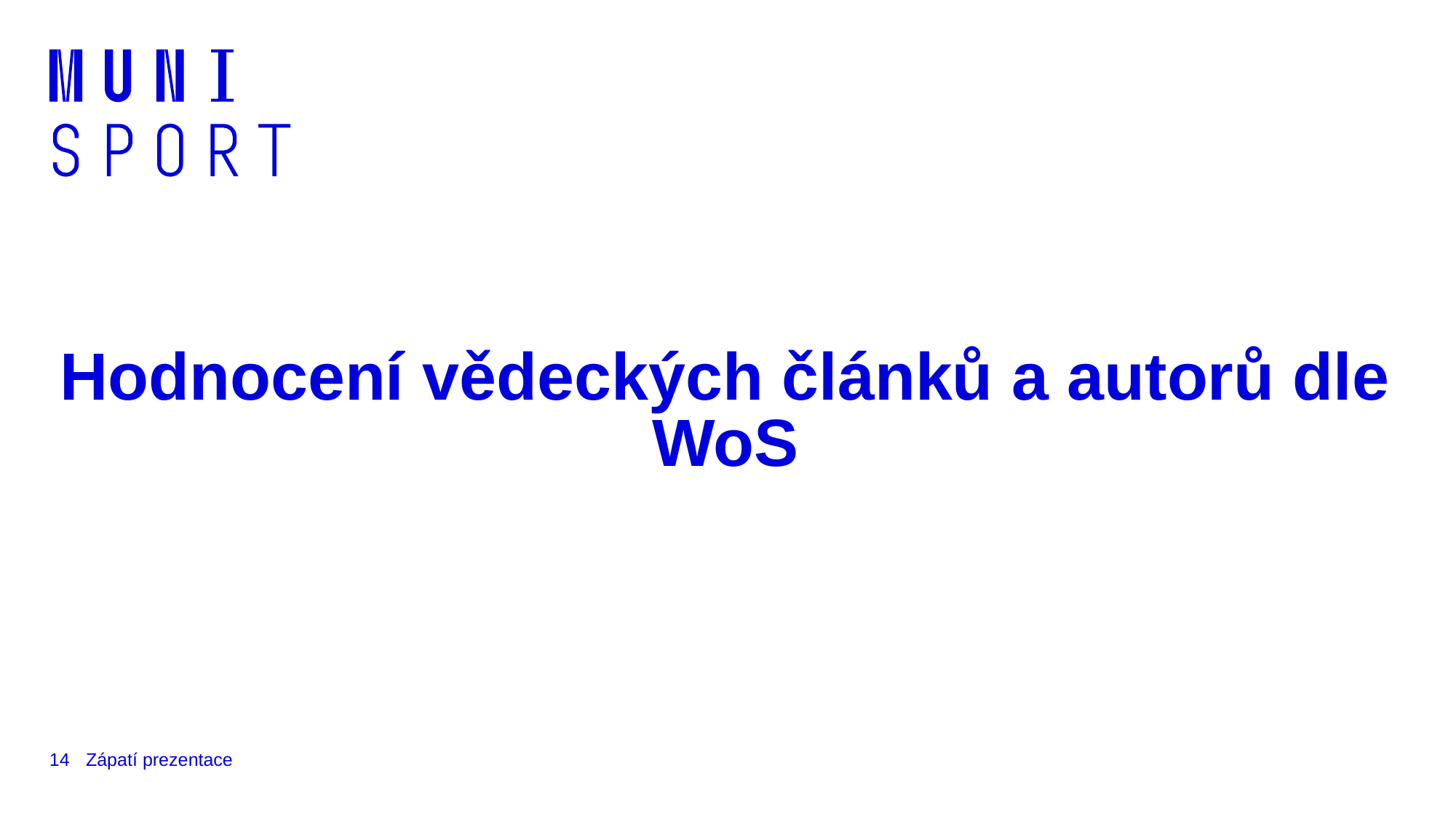

# Hodnocení vědeckých článků a autorů dle WoS
14
Zápatí prezentace